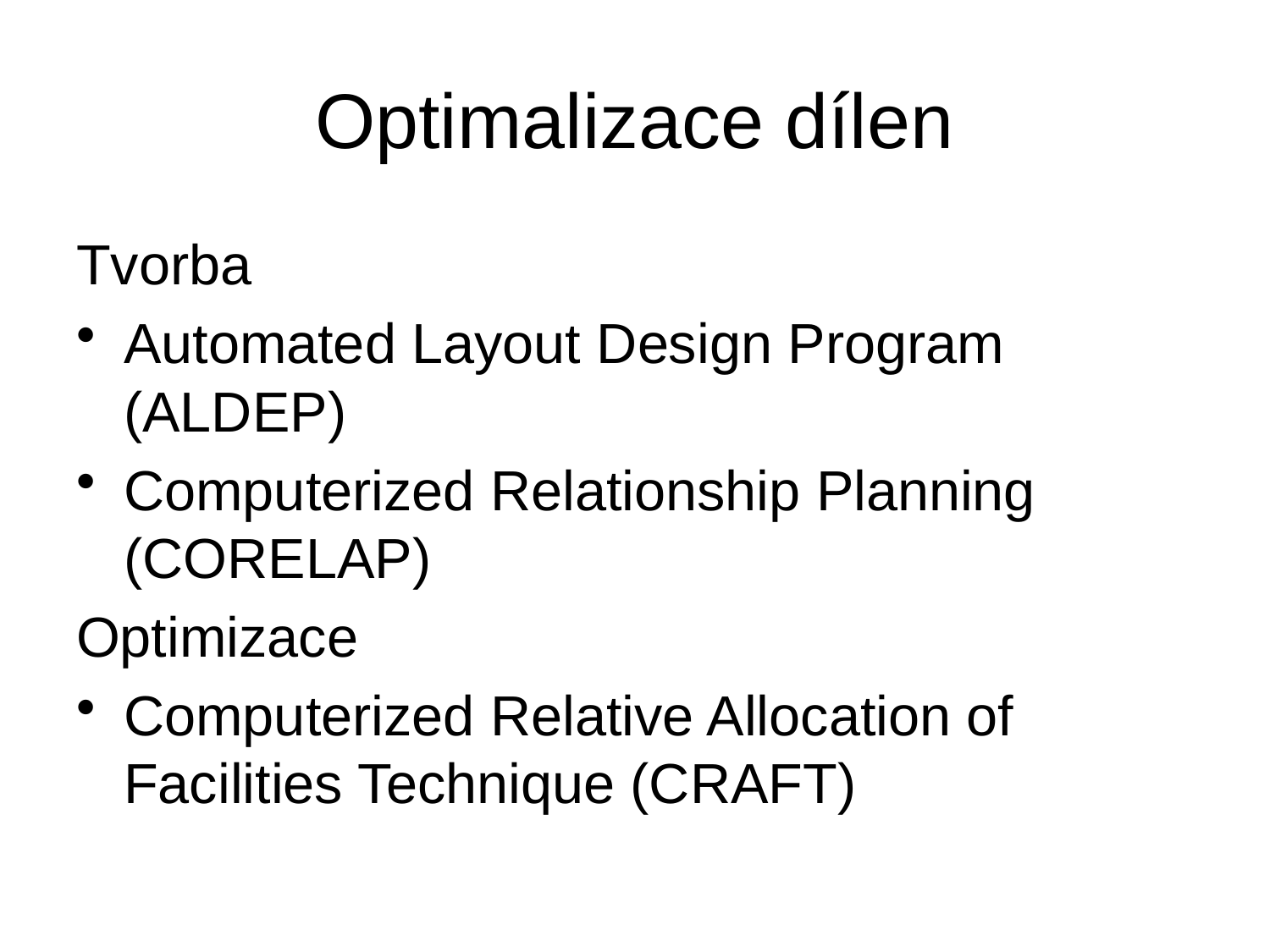

# Optimalizace dílen
Tvorba
Automated Layout Design Program (ALDEP)
Computerized Relationship Planning (CORELAP)
Optimizace
Computerized Relative Allocation of Facilities Technique (CRAFT)